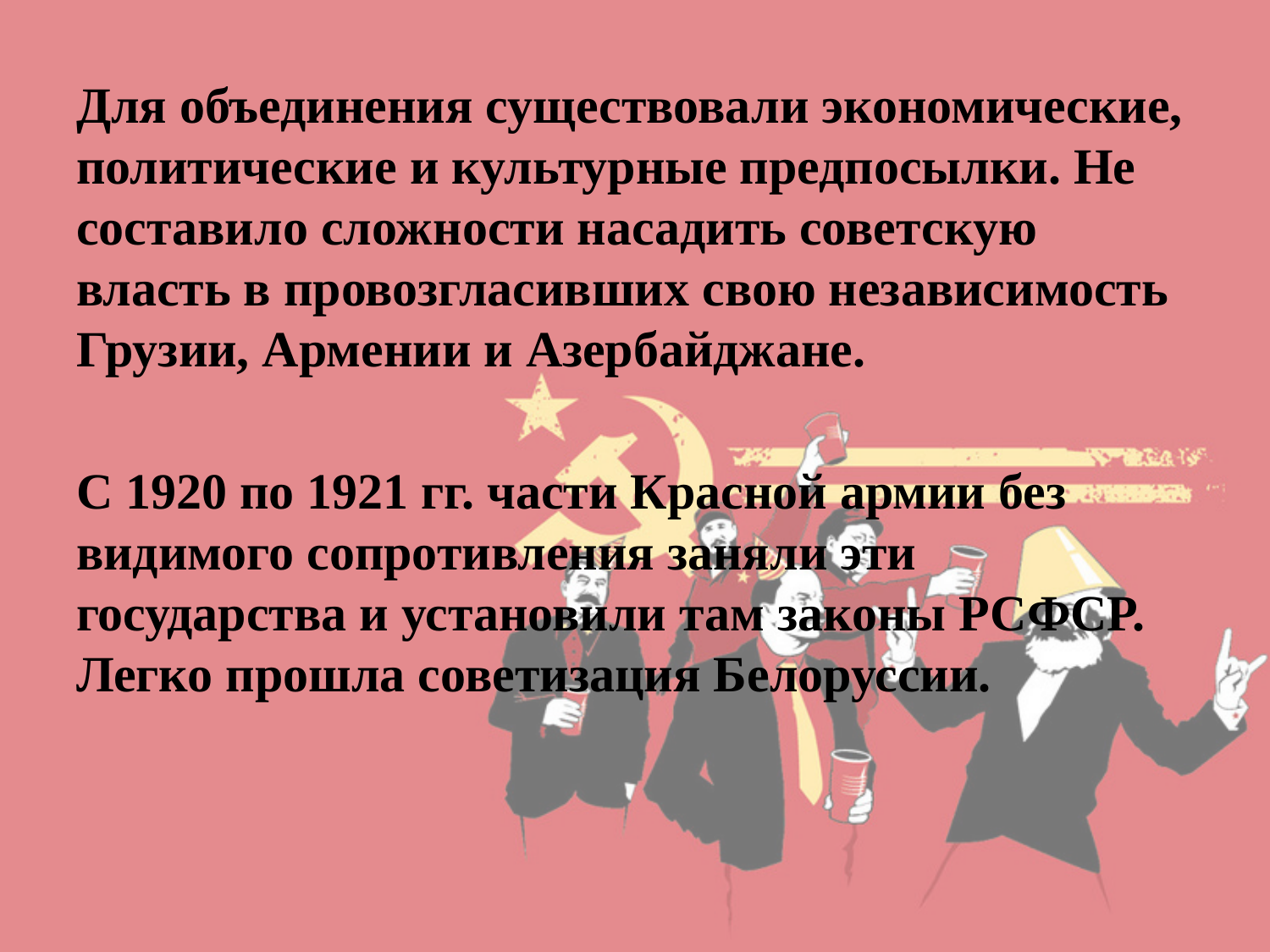

Для объединения существовали экономические, политические и культурные предпосылки. Не составило сложности насадить советскую власть в провозгласивших свою независимость Грузии, Армении и Азербайджане.

С 1920 по 1921 гг. части Красной армии без видимого сопротивления заняли эти государства и установили там законы РСФСР. Легко прошла советизация Белоруссии.